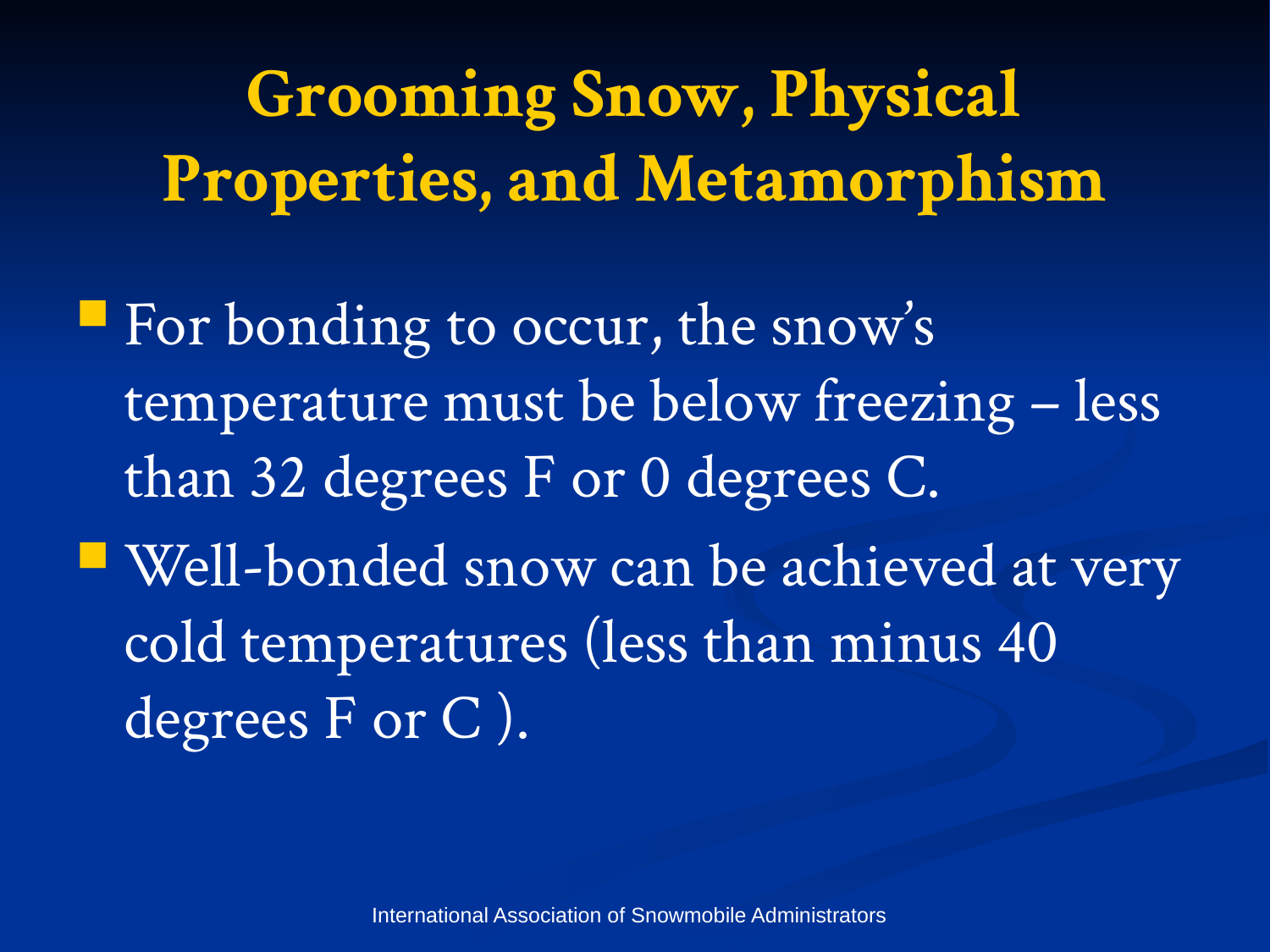

# Grooming Snow, Physical Properties, and Metamorphism
For bonding to occur, the snow’s temperature must be below freezing – less than 32 degrees F or 0 degrees C.
Well-bonded snow can be achieved at very cold temperatures (less than minus 40 degrees F or C ).
International Association of Snowmobile Administrators